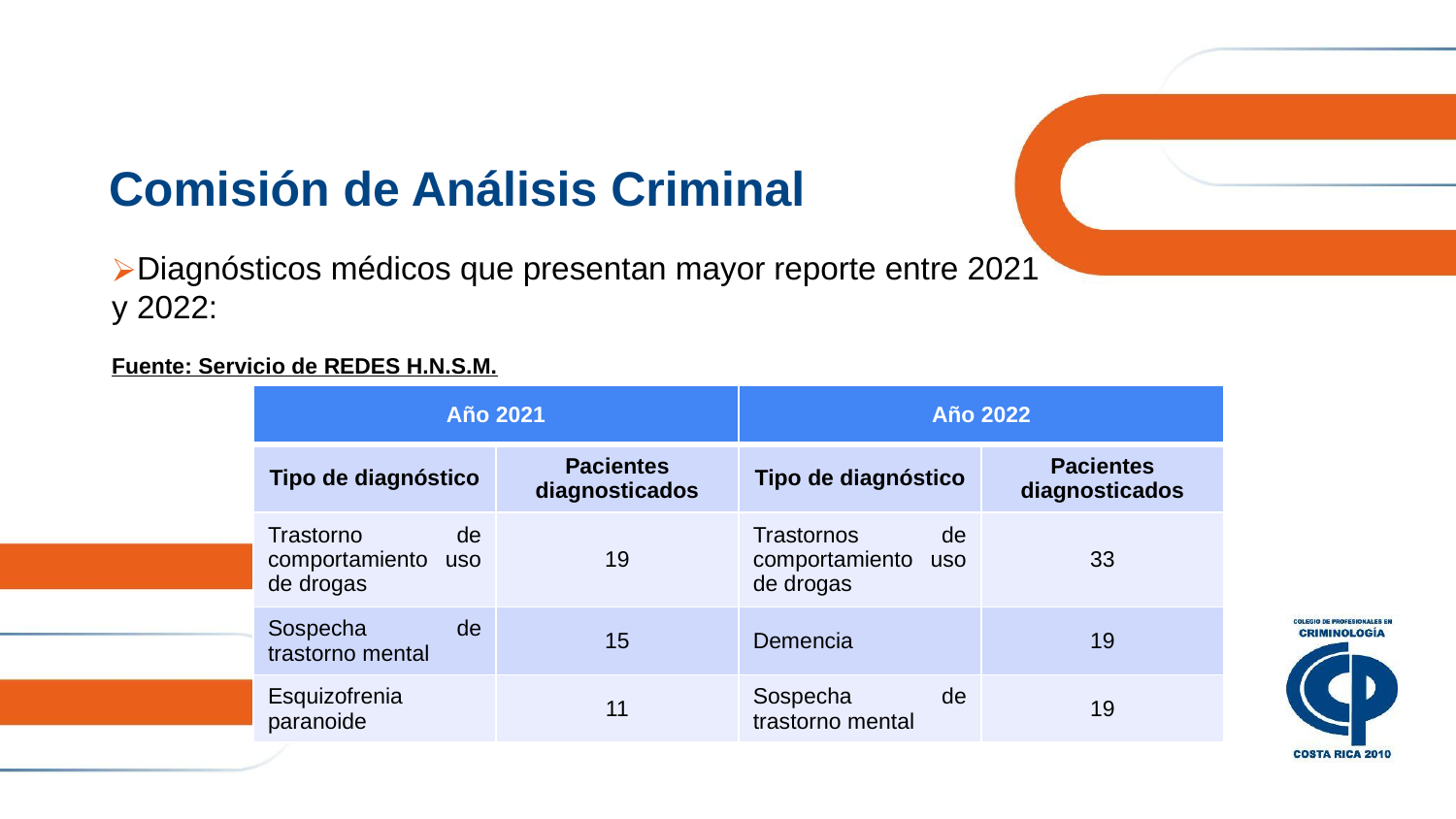

# Comisión de Análisis Criminal
Diagnósticos médicos que presentan mayor reporte entre 2021
y 2022:

Fuente: Servicio de REDES H.N.S.M.

| Año 2021 |  | Año 2022 |  |
| --- | --- | --- | --- |
| Tipo de diagnóstico | Pacientes diagnosticados | Tipo de diagnóstico | Pacientes diagnosticados |
| Trastorno de comportamiento uso de drogas | 19 | Trastornos de comportamiento uso de drogas | 33 |
| Sospecha de trastorno mental | 15 | Demencia | 19 |
| Esquizofrenia paranoide | 11 | Sospecha de trastorno mental | 19 |